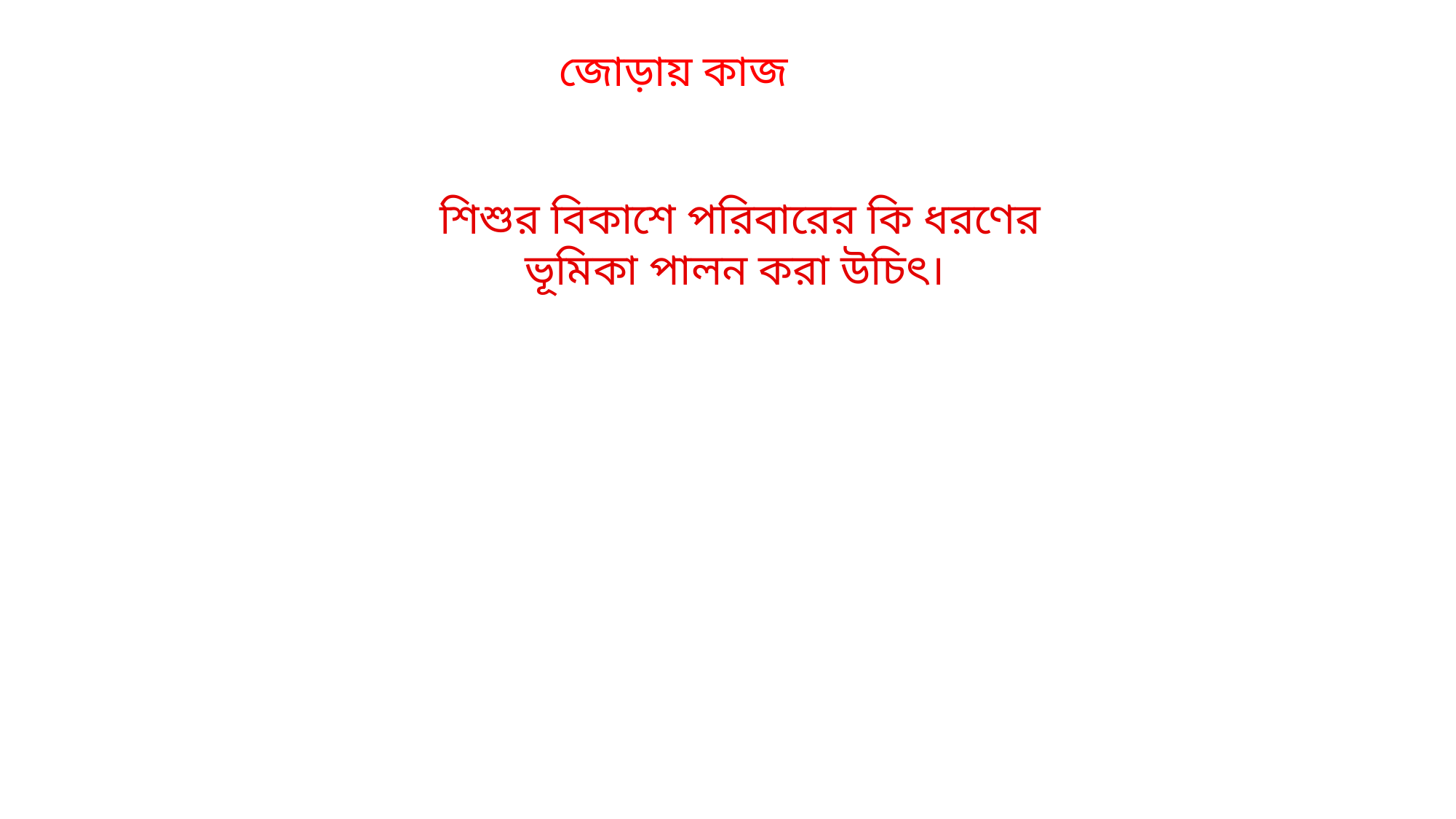

জোড়ায় কাজ
শিশুর বিকাশে পরিবারের কি ধরণের ভূমিকা পালন করা উচিৎ।